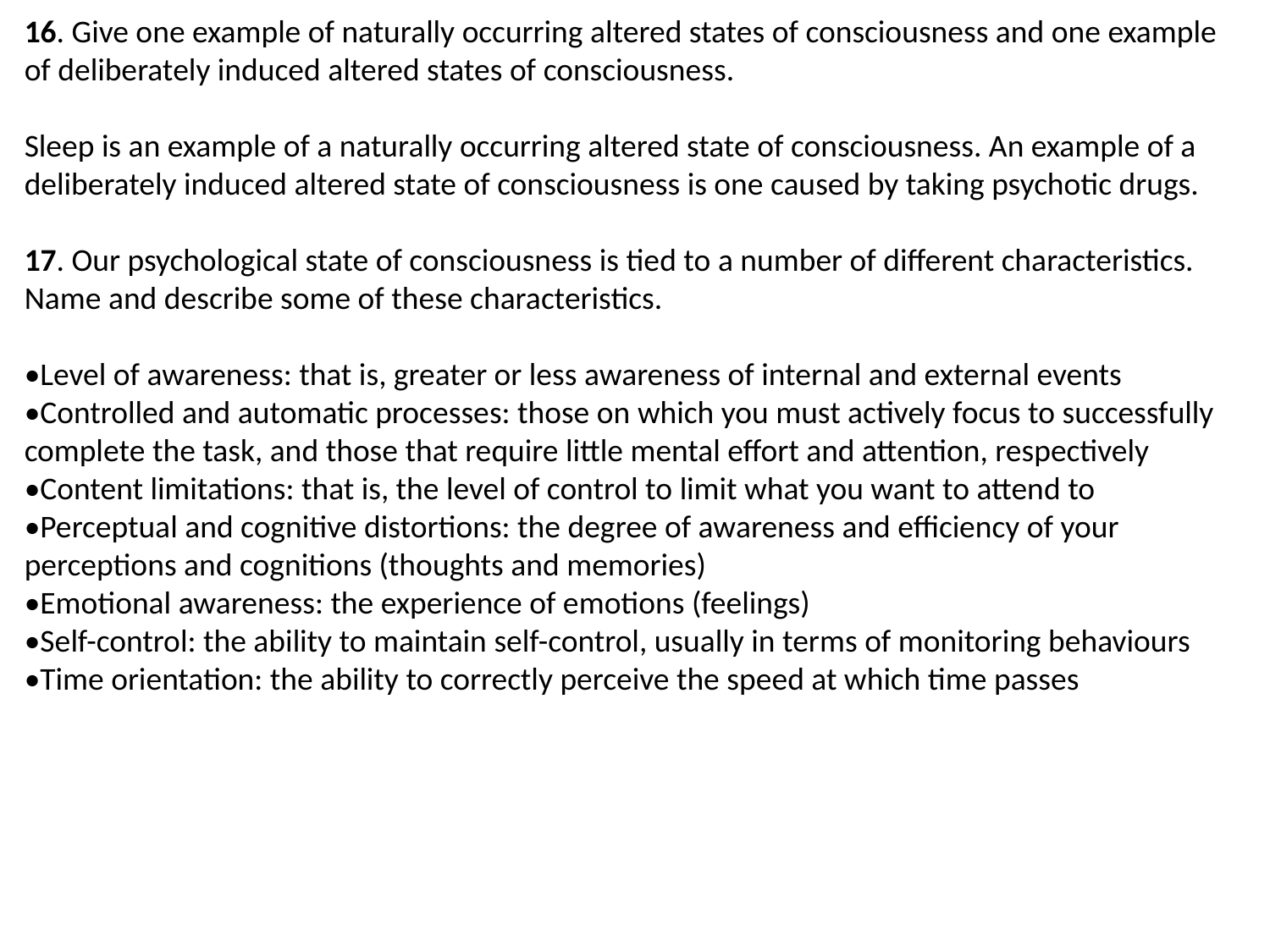

16. Give one example of naturally occurring altered states of consciousness and one example of deliberately induced altered states of consciousness.

Sleep is an example of a naturally occurring altered state of consciousness. An example of a deliberately induced altered state of consciousness is one caused by taking psychotic drugs.

17. Our psychological state of consciousness is tied to a number of different characteristics. Name and describe some of these characteristics.

•Level of awareness: that is, greater or less awareness of internal and external events
•Controlled and automatic processes: those on which you must actively focus to successfully complete the task, and those that require little mental effort and attention, respectively
•Content limitations: that is, the level of control to limit what you want to attend to
•Perceptual and cognitive distortions: the degree of awareness and efficiency of your perceptions and cognitions (thoughts and memories)
•Emotional awareness: the experience of emotions (feelings)
•Self-control: the ability to maintain self-control, usually in terms of monitoring behaviours
•Time orientation: the ability to correctly perceive the speed at which time passes